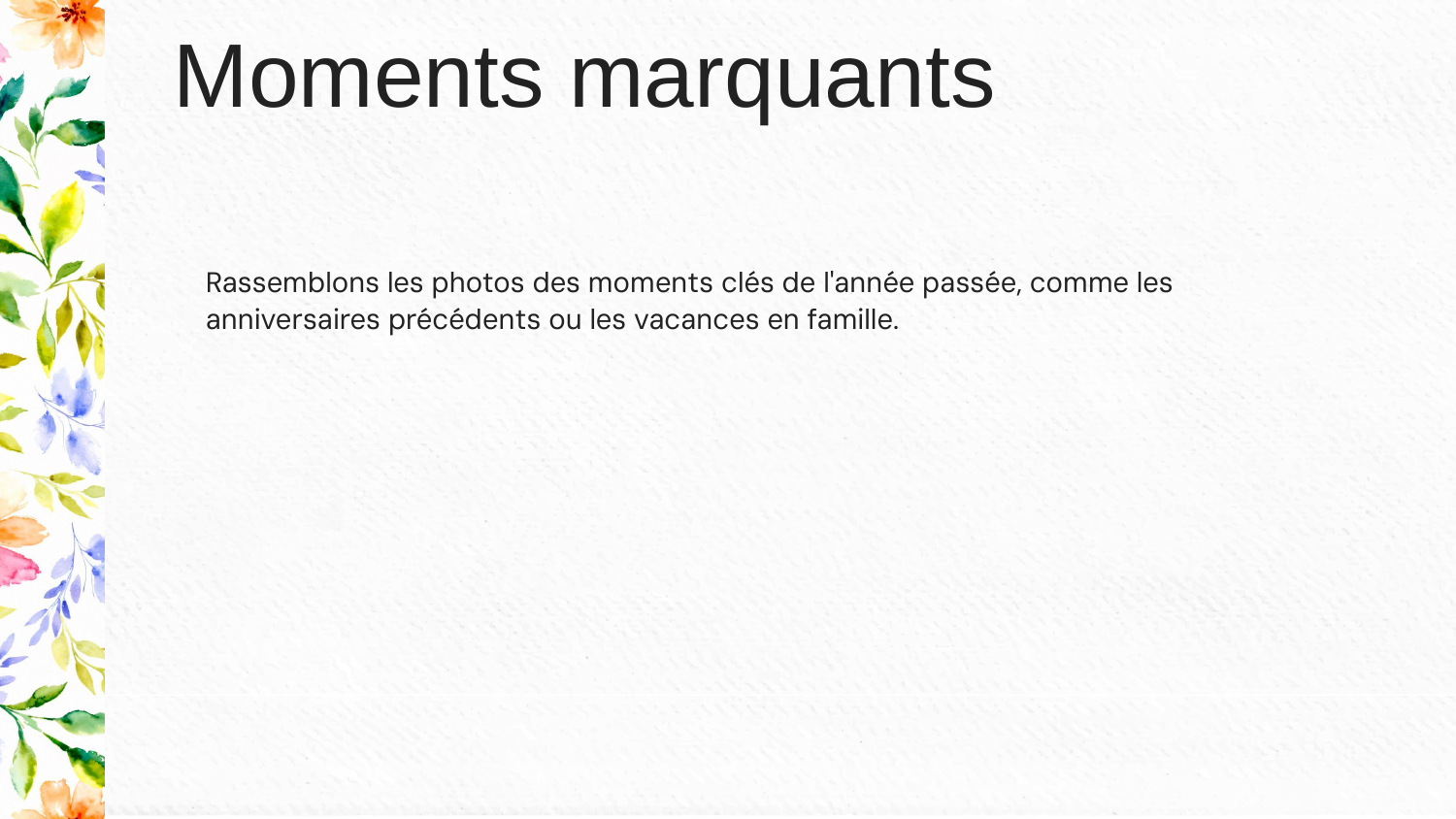

# Moments marquants
Rassemblons les photos des moments clés de l'année passée, comme les anniversaires précédents ou les vacances en famille.